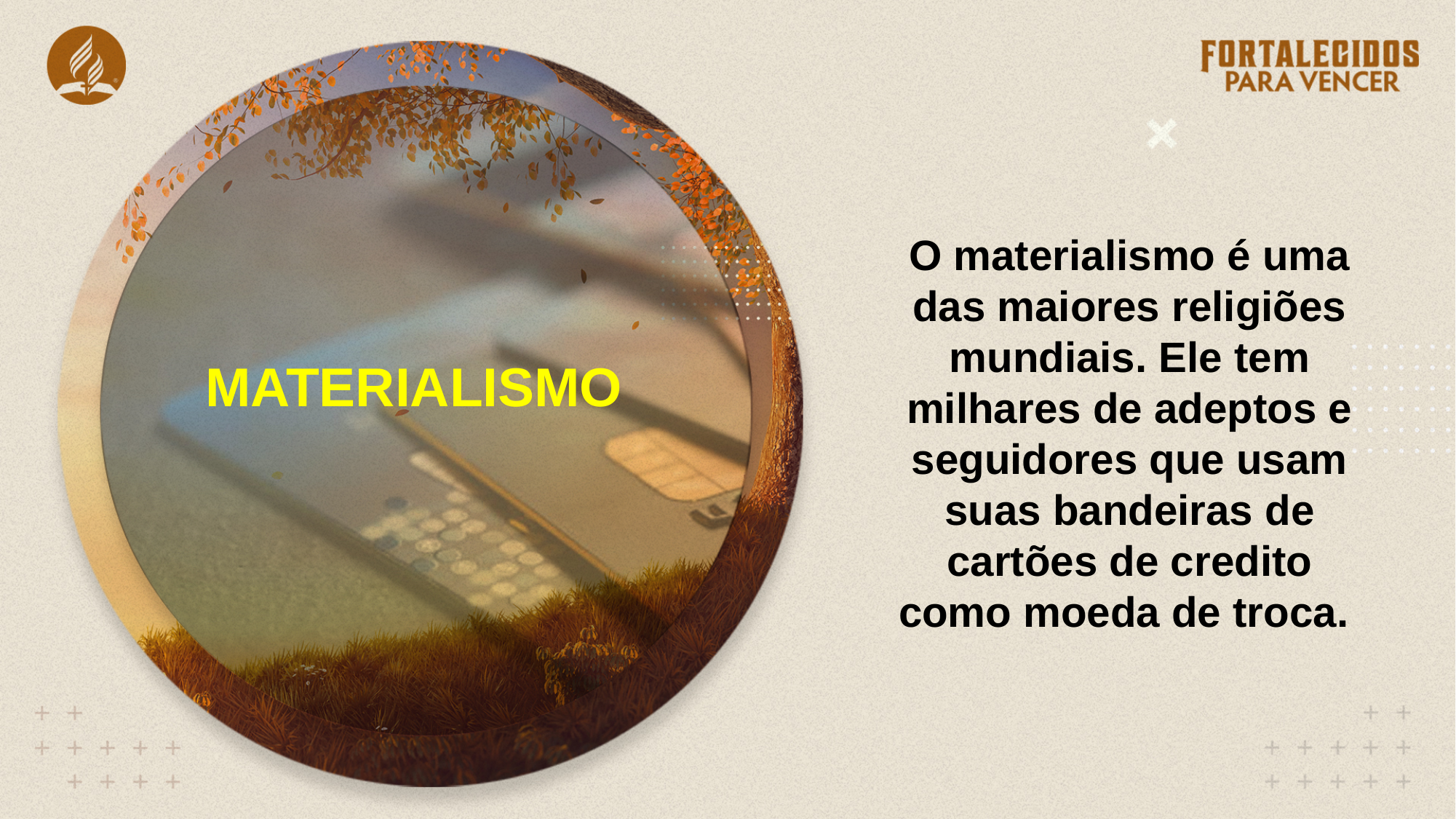

O materialismo é uma das maiores religiões mundiais. Ele tem milhares de adeptos e seguidores que usam suas bandeiras de cartões de credito como moeda de troca.
MATERIALISMO